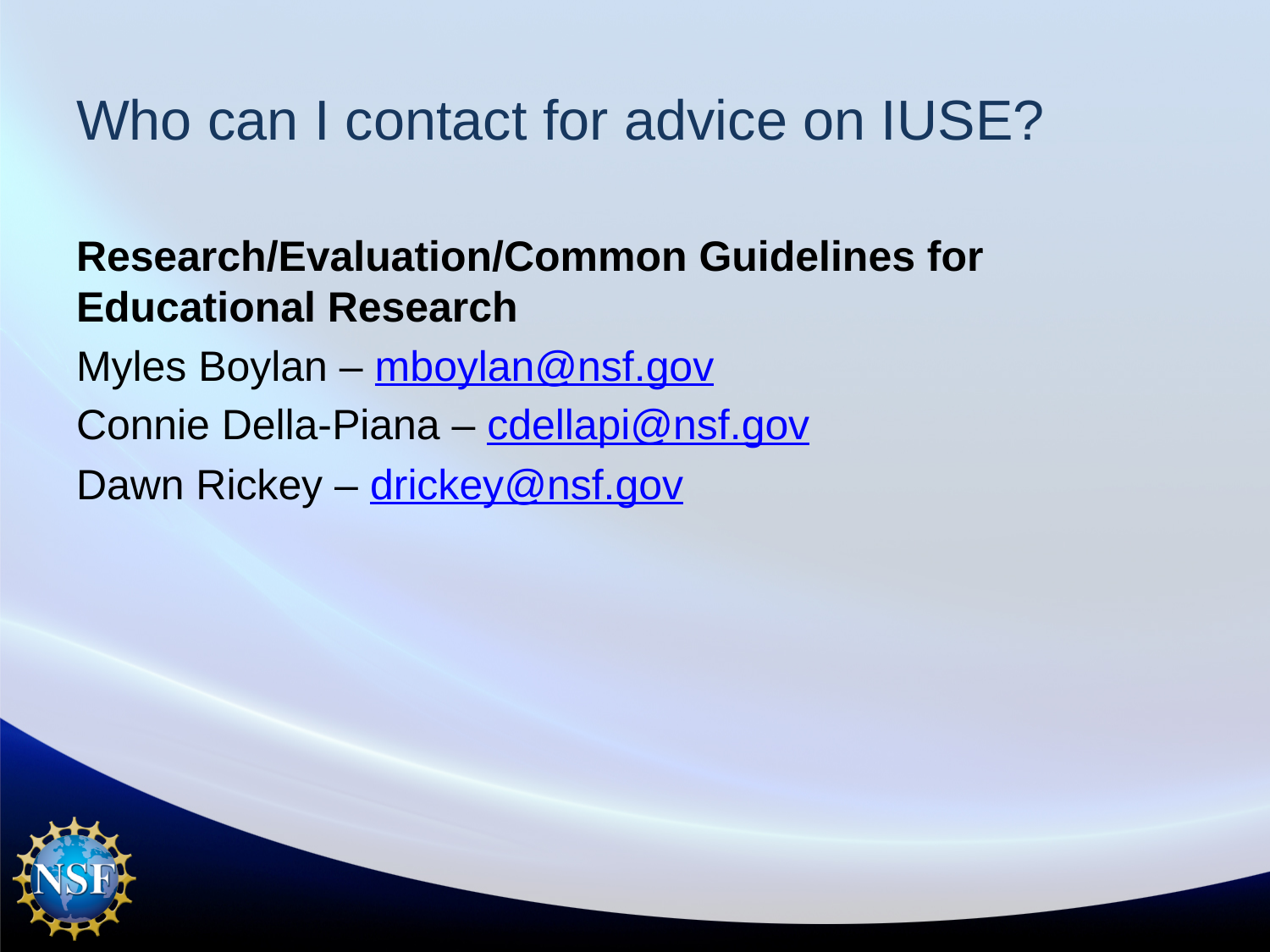

# Who can I contact for advice on IUSE?
Research/Evaluation/Common Guidelines for Educational Research
Myles Boylan – mboylan@nsf.gov
Connie Della-Piana – cdellapi@nsf.gov
Dawn Rickey – drickey@nsf.gov